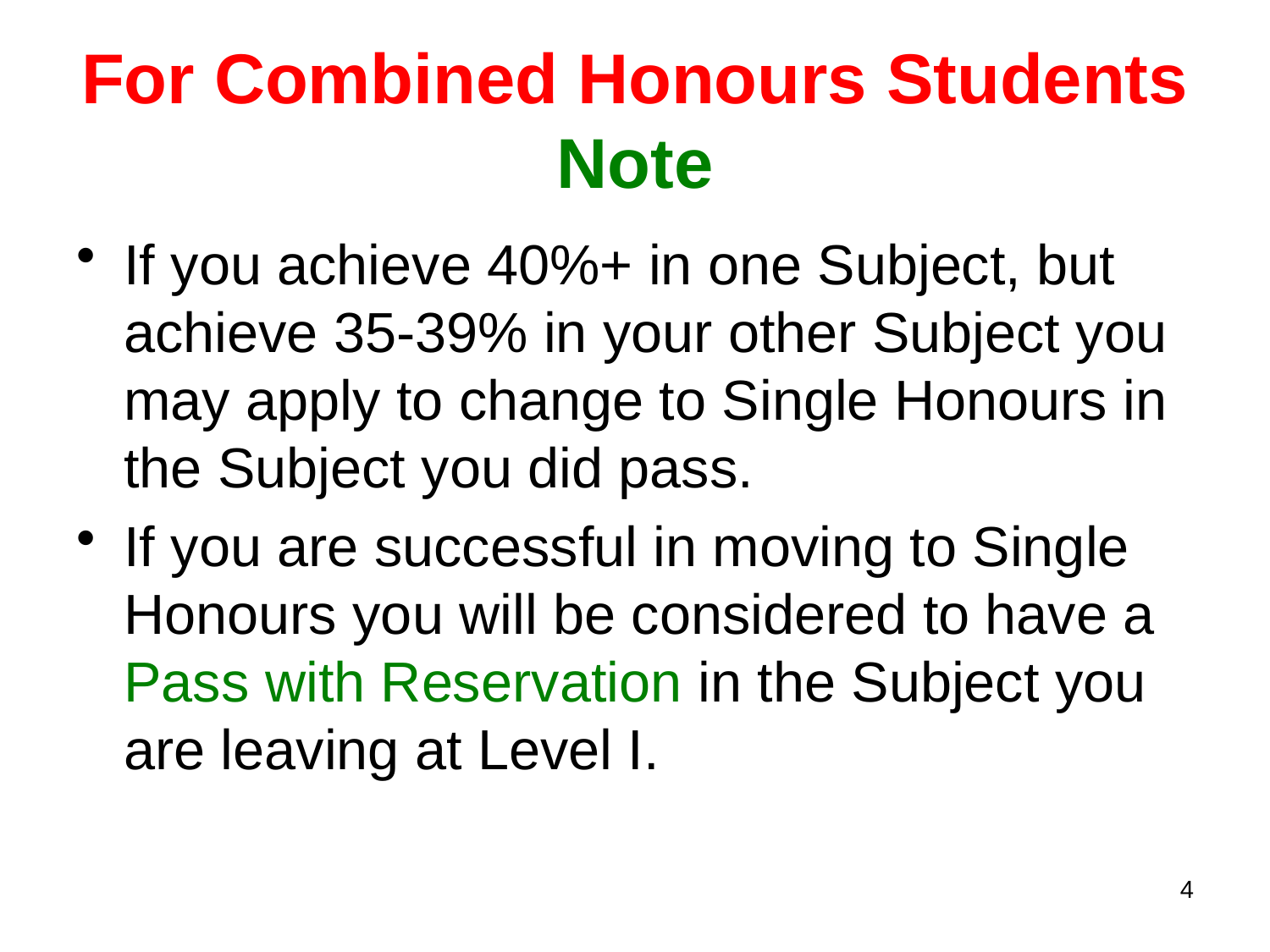

# For Combined Honours Students Note
If you achieve 40%+ in one Subject, but achieve 35-39% in your other Subject you may apply to change to Single Honours in the Subject you did pass.
If you are successful in moving to Single Honours you will be considered to have a Pass with Reservation in the Subject you are leaving at Level I.

4